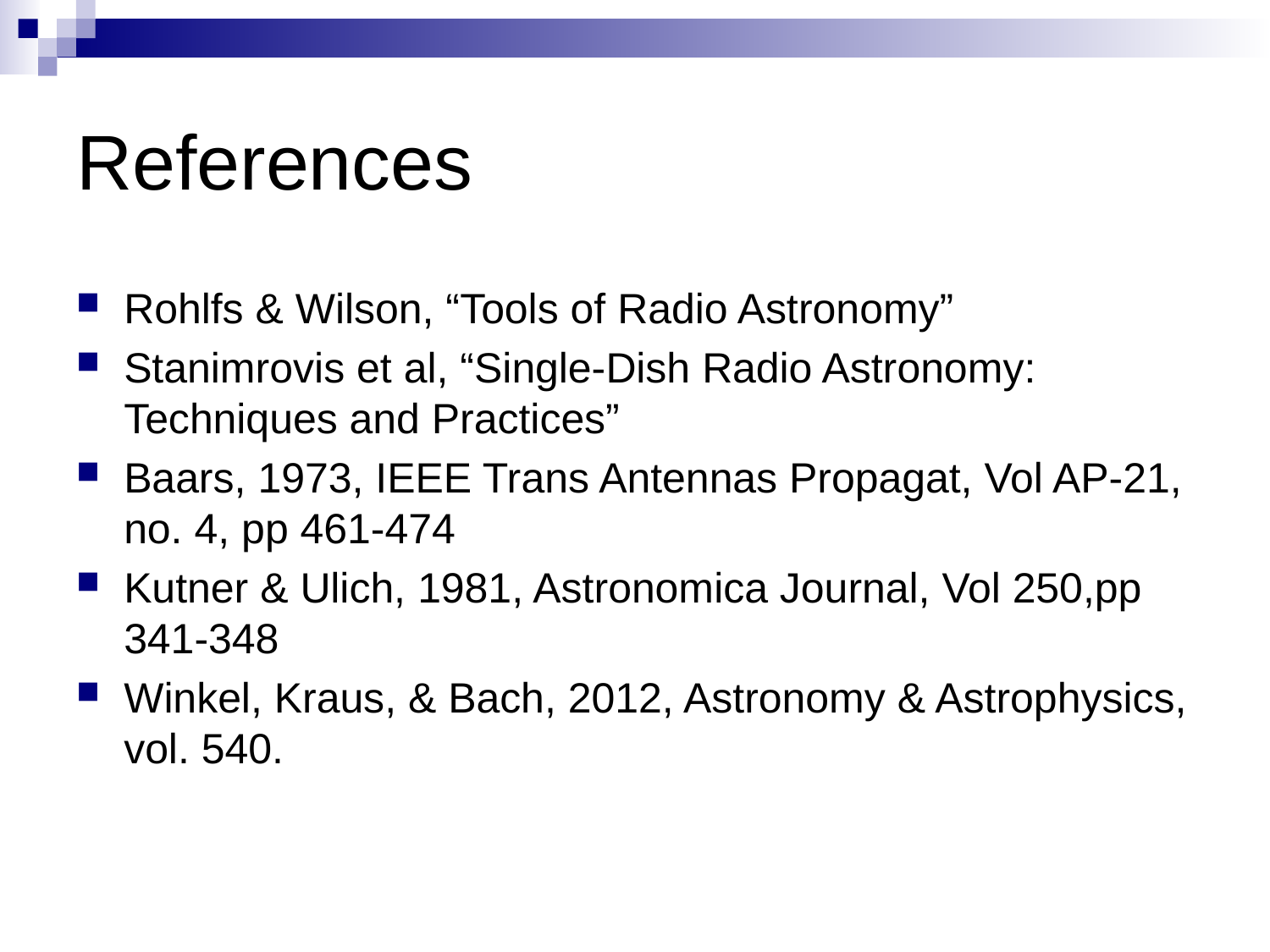

# References
Rohlfs & Wilson, “Tools of Radio Astronomy”
Stanimrovis et al, “Single-Dish Radio Astronomy: Techniques and Practices”
Baars, 1973, IEEE Trans Antennas Propagat, Vol AP-21, no. 4, pp 461-474
Kutner & Ulich, 1981, Astronomica Journal, Vol 250,pp 341-348
Winkel, Kraus, & Bach, 2012, Astronomy & Astrophysics, vol. 540.